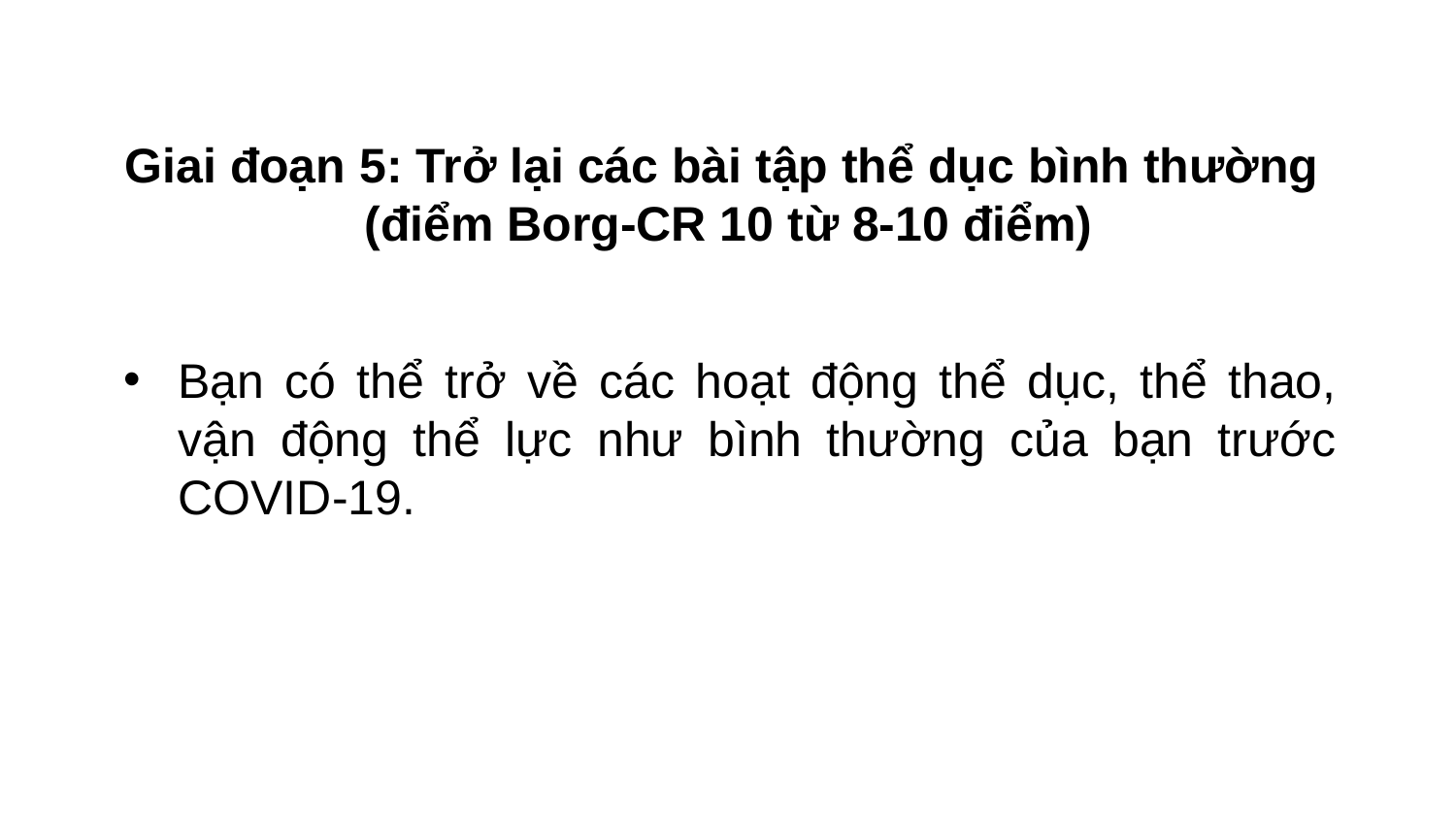

# Giai đoạn 5: Trở lại các bài tập thể dục bình thường (điểm Borg-CR 10 từ 8-10 điểm)
Bạn có thể trở về các hoạt động thể dục, thể thao, vận động thể lực như bình thường của bạn trước COVID-19.